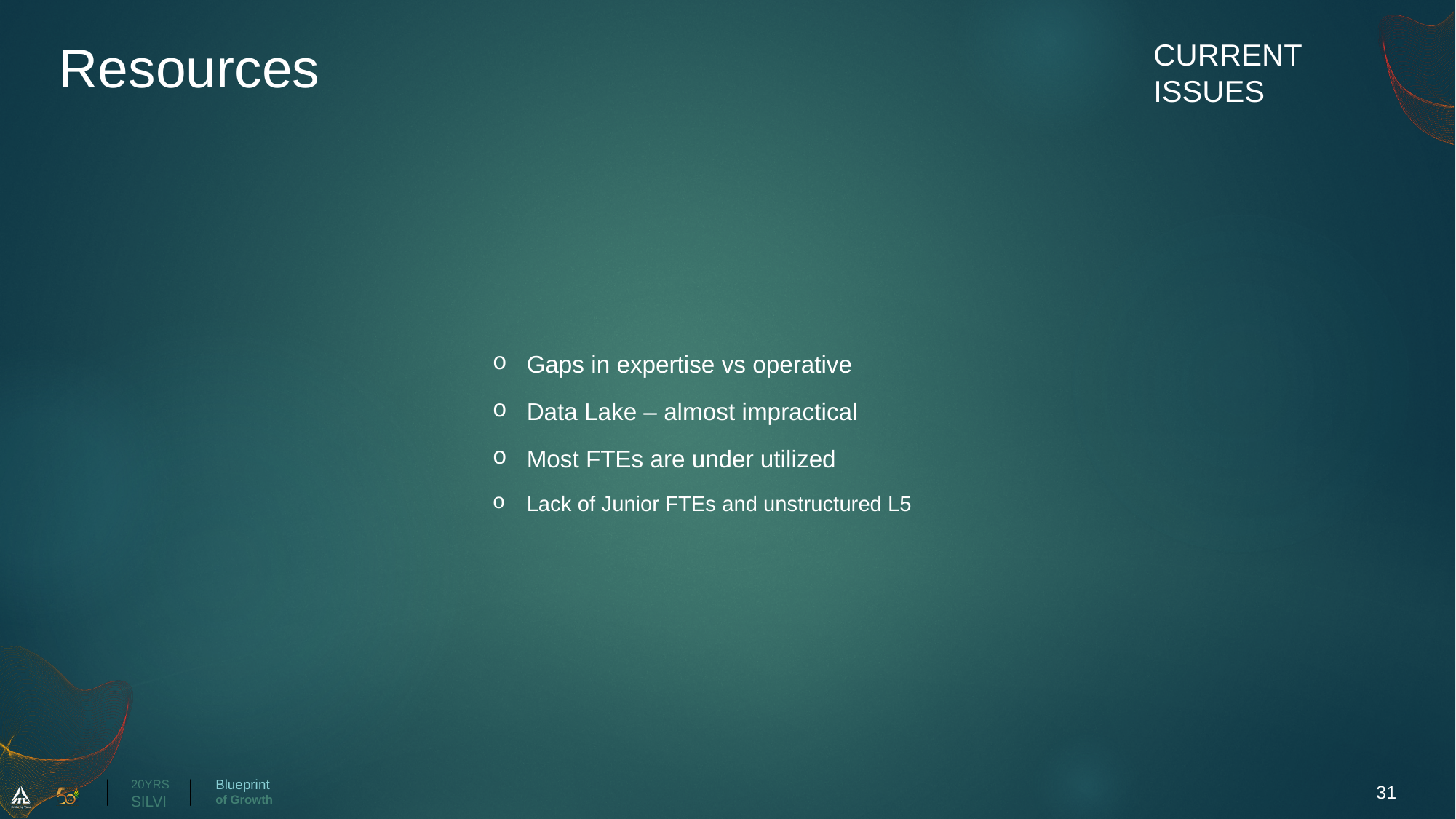

Resources
Current Issues
Gaps in expertise vs operative
Data Lake – almost impractical
Most FTEs are under utilized
Lack of Junior FTEs and unstructured L5